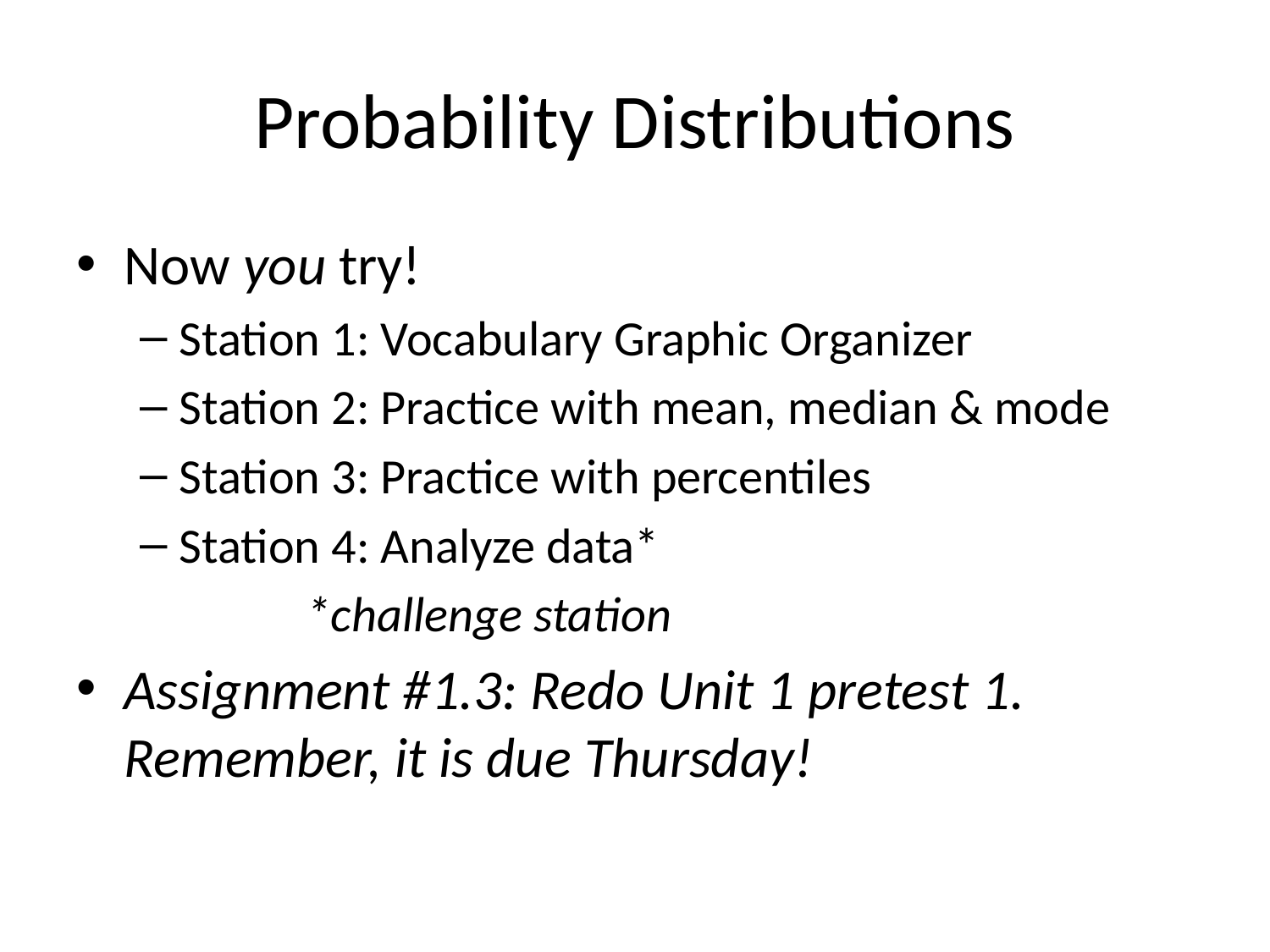

# Probability Distributions
Now you try!
Station 1: Vocabulary Graphic Organizer
Station 2: Practice with mean, median & mode
Station 3: Practice with percentiles
Station 4: Analyze data*
		*challenge station
Assignment #1.3: Redo Unit 1 pretest 1. Remember, it is due Thursday!